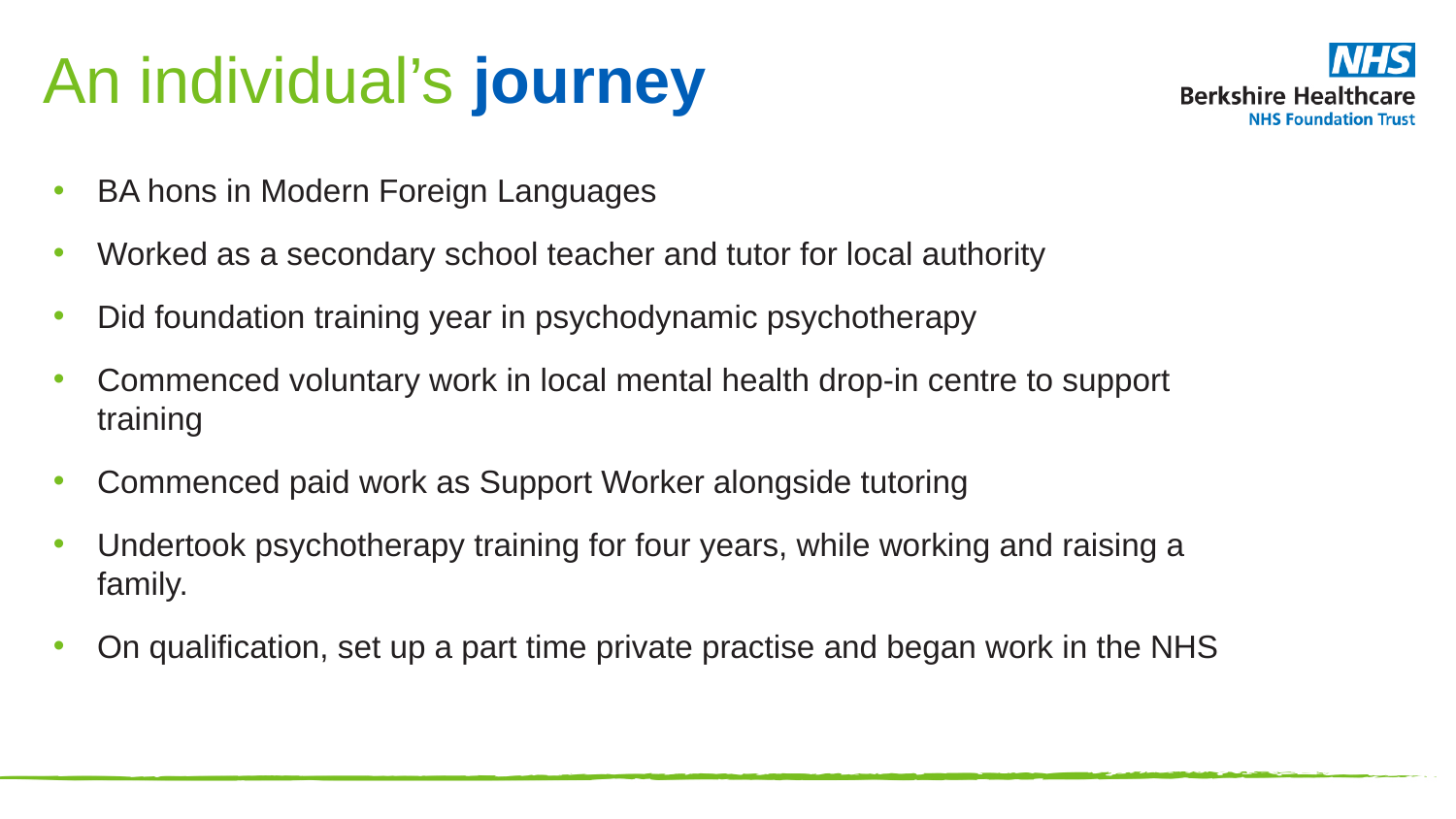

An individual’s journey
BA hons in Modern Foreign Languages
Worked as a secondary school teacher and tutor for local authority
Did foundation training year in psychodynamic psychotherapy
Commenced voluntary work in local mental health drop-in centre to support training
Commenced paid work as Support Worker alongside tutoring
Undertook psychotherapy training for four years, while working and raising a family.
On qualification, set up a part time private practise and began work in the NHS